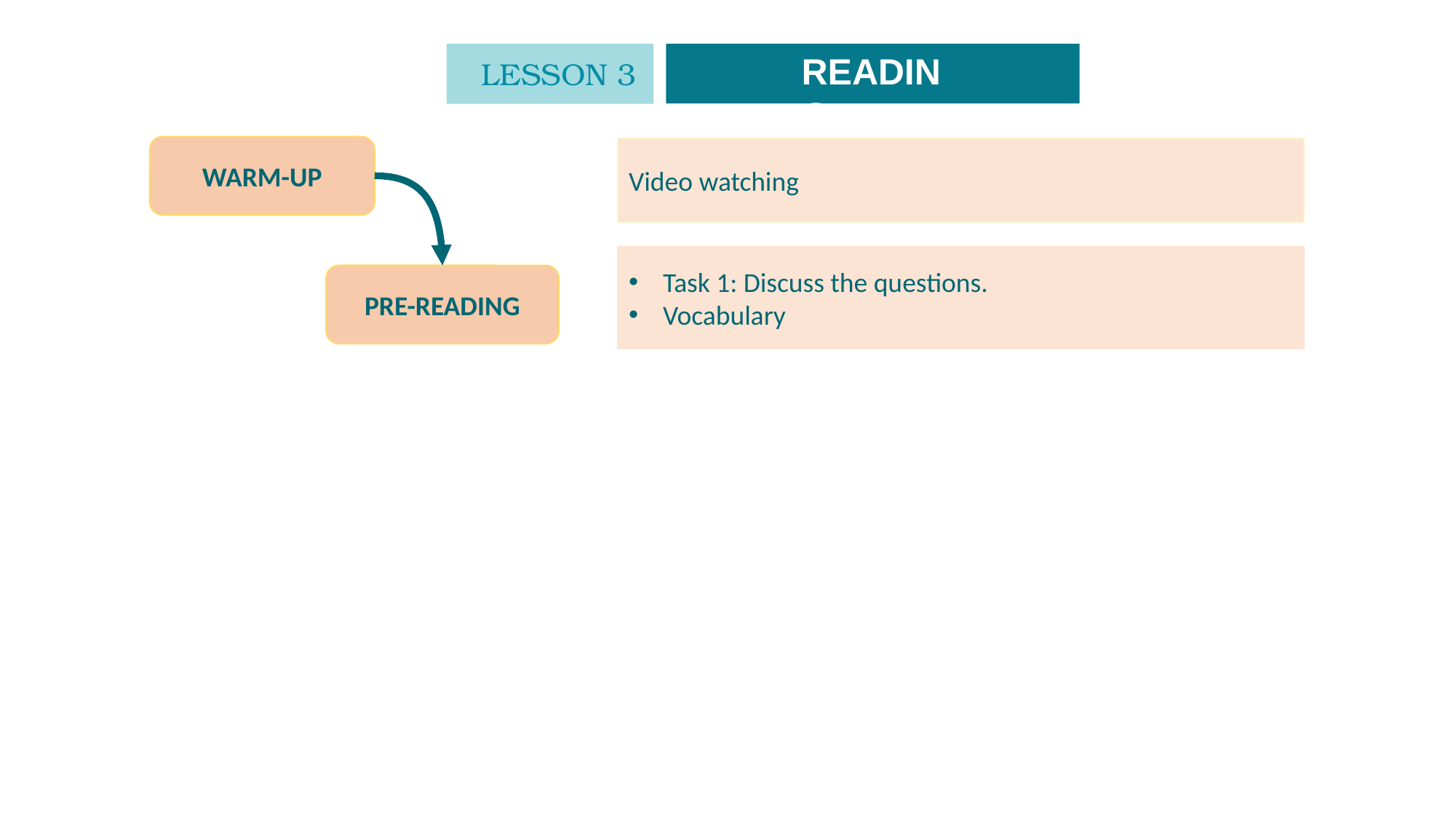

READING

LESSON 3
WARM-UP
Video watching
Task 1: Discuss the questions.
Vocabulary

PRE-READING